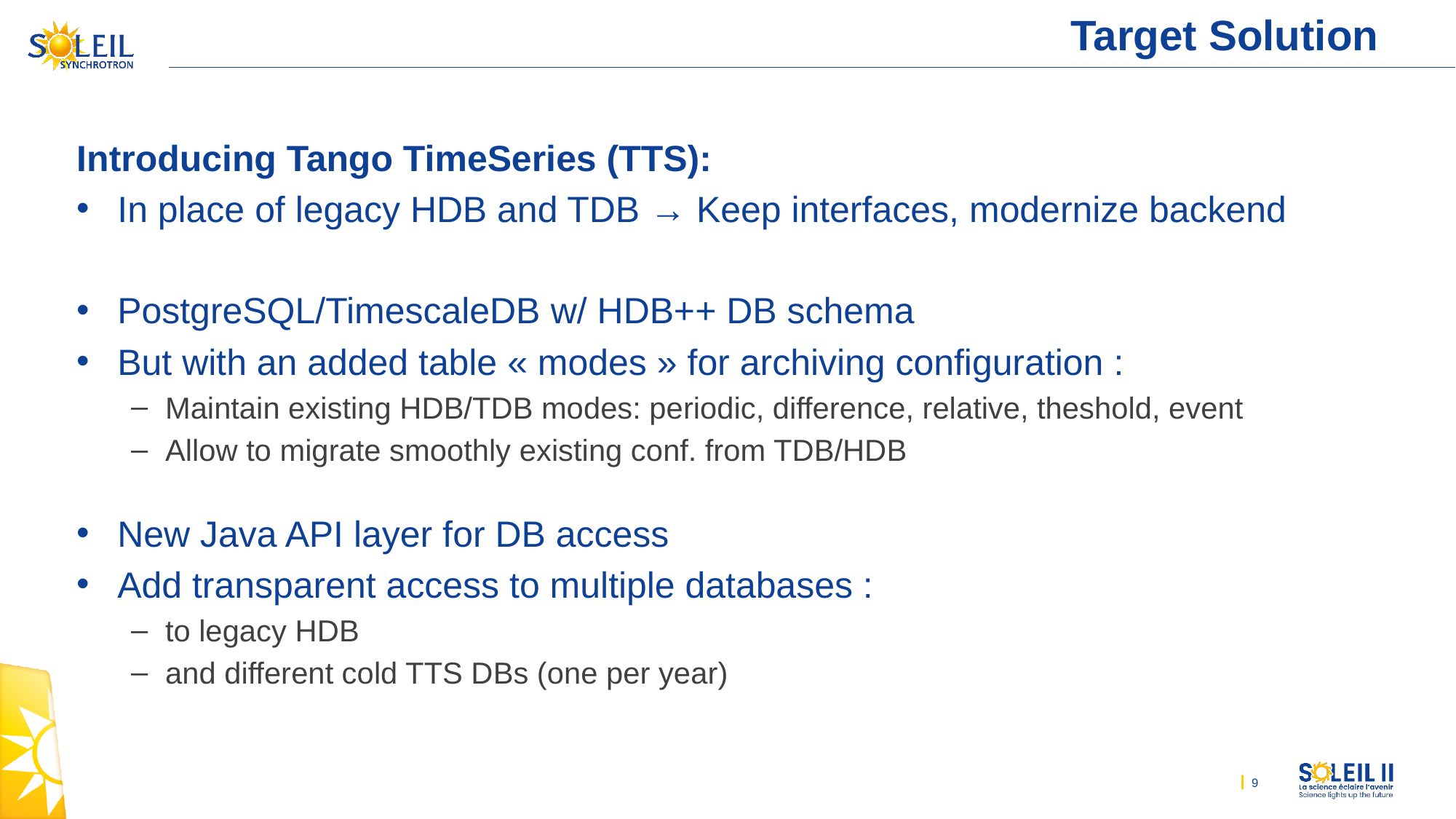

# Target Solution
Introducing Tango TimeSeries (TTS):
In place of legacy HDB and TDB → Keep interfaces, modernize backend

PostgreSQL/TimescaleDB w/ HDB++ DB schema
But with an added table « modes » for archiving configuration :
Maintain existing HDB/TDB modes: periodic, difference, relative, theshold, event
Allow to migrate smoothly existing conf. from TDB/HDB
New Java API layer for DB access
Add transparent access to multiple databases :
to legacy HDB
and different cold TTS DBs (one per year)

9